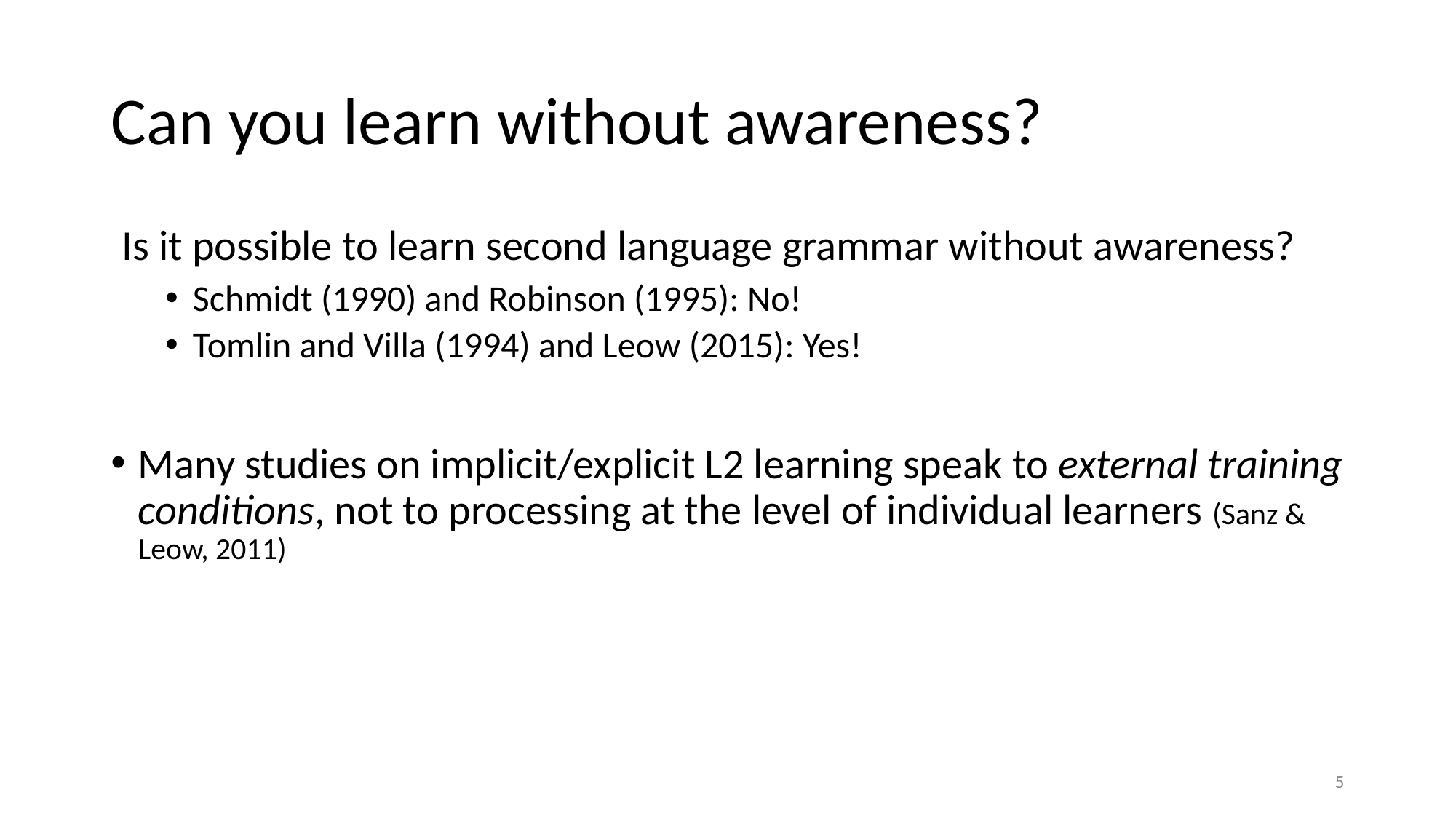

# Can you learn without awareness?
Is it possible to learn second language grammar without awareness?
Schmidt (1990) and Robinson (1995): No!
Tomlin and Villa (1994) and Leow (2015): Yes!

Many studies on implicit/explicit L2 learning speak to external training conditions, not to processing at the level of individual learners (Sanz & Leow, 2011)
5